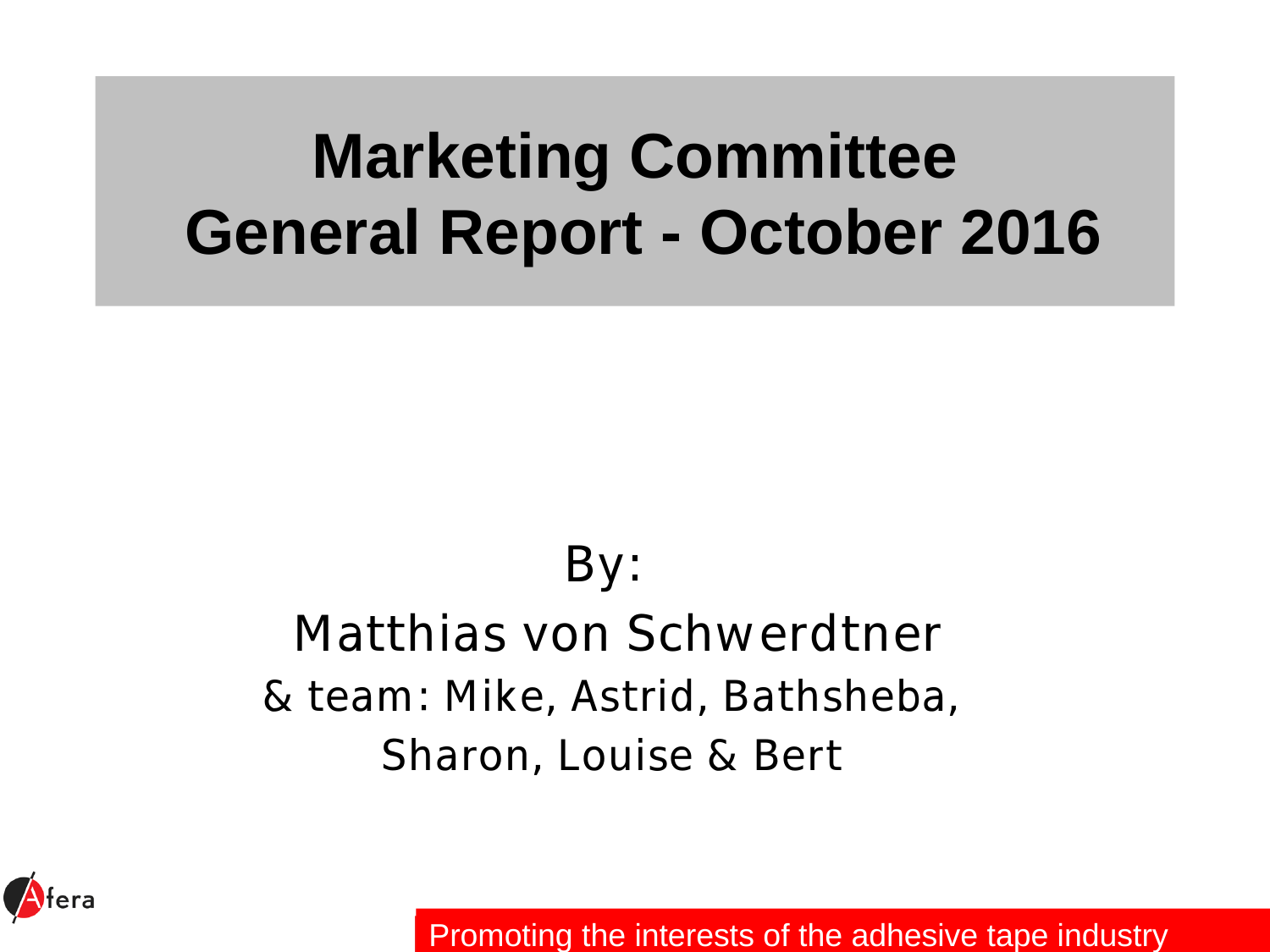

# Marketing Committee General Report - October 2016
By:
Matthias von Schwerdtner
& team: Mike, Astrid, Bathsheba,
Sharon, Louise & Bert